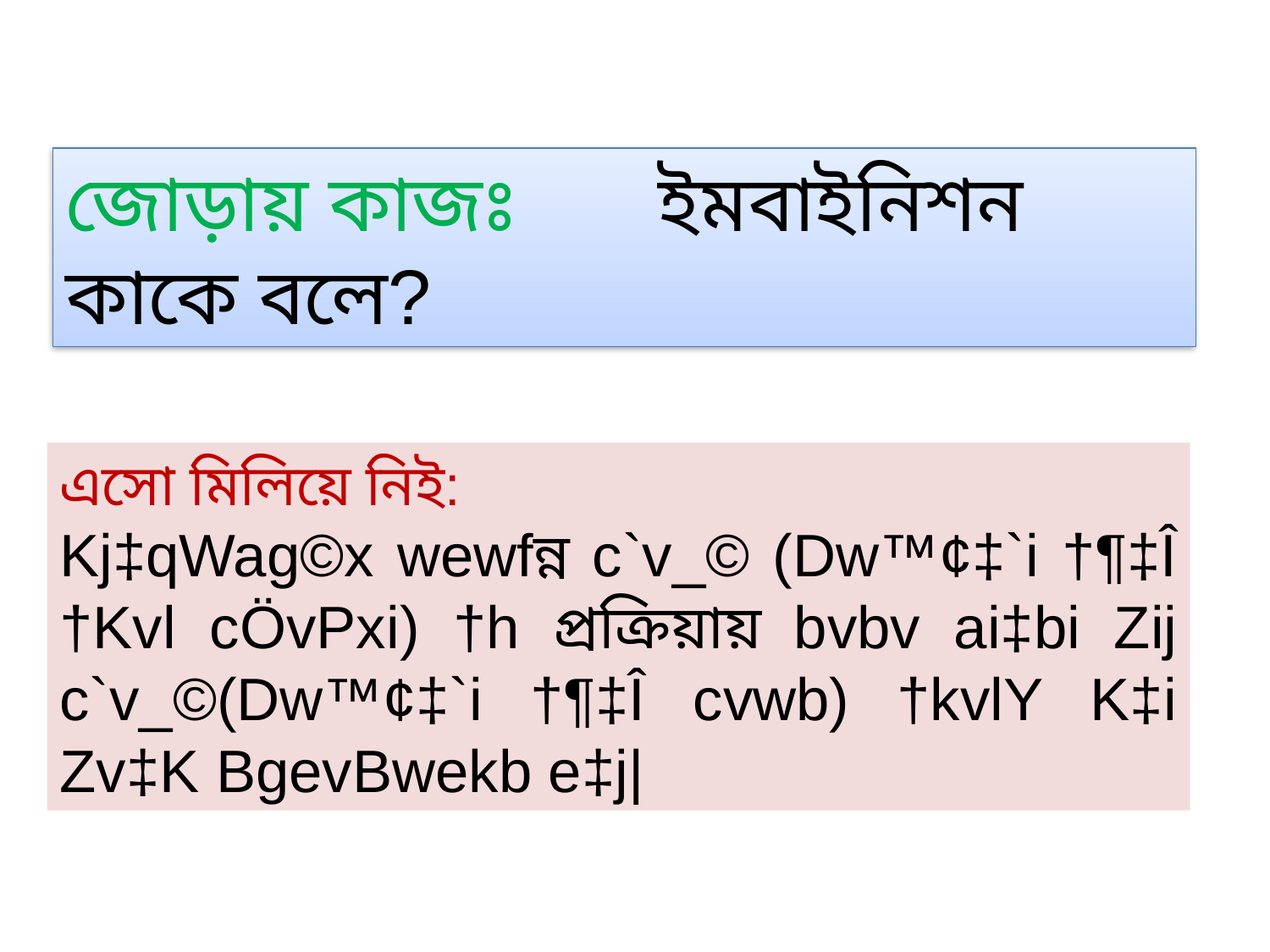

জোড়ায় কাজঃ       ইমবাইনিশন কাকে বলে?
এসো মিলিয়ে নিই:
Kj‡qWag©x wewfন্ন c`v_© (Dw™¢‡`i †¶‡Î †Kvl cÖvPxi) †h প্রক্রিয়ায় bvbv ai‡bi Zij c`v_©(Dw™¢‡`i †¶‡Î cvwb) †kvlY K‡i Zv‡K BgevBwekb e‡j|